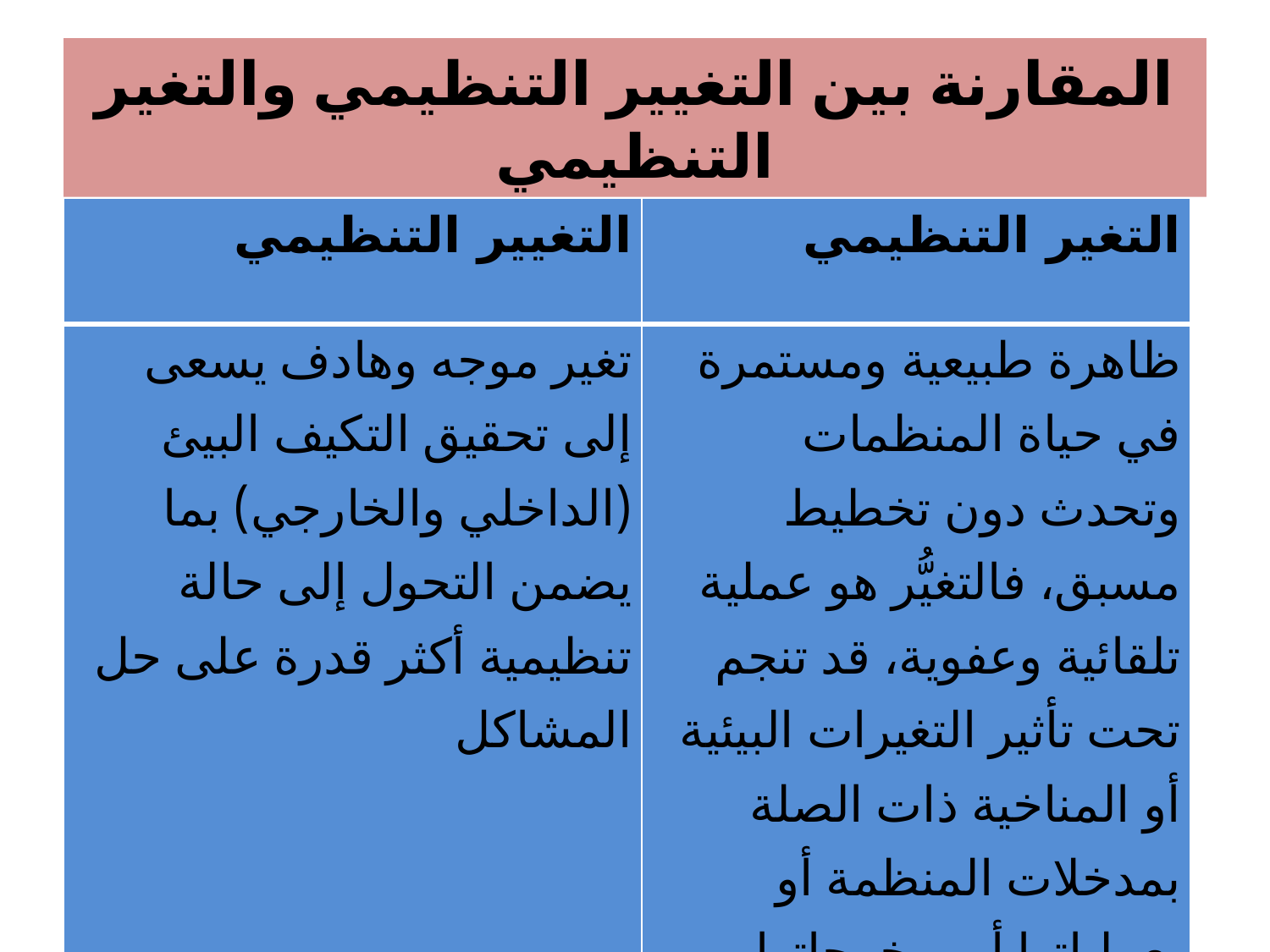

# المقارنة بين التغيير التنظيمي والتغير التنظيمي
| التغيير التنظيمي | التغير التنظيمي |
| --- | --- |
| تغير موجه وهادف يسعى إلى تحقيق التكيف البيئ (الداخلي والخارجي) بما يضمن التحول إلى حالة تنظيمية أكثر قدرة على حل المشاكل | ظاهرة طبيعية ومستمرة في حياة المنظمات وتحدث دون تخطيط مسبق، فالتغيُّر هو عملية تلقائية وعفوية، قد تنجم تحت تأثير التغيرات البيئية أو المناخية ذات الصلة بمدخلات المنظمة أو بعملياتها أو بمخرجاتها |